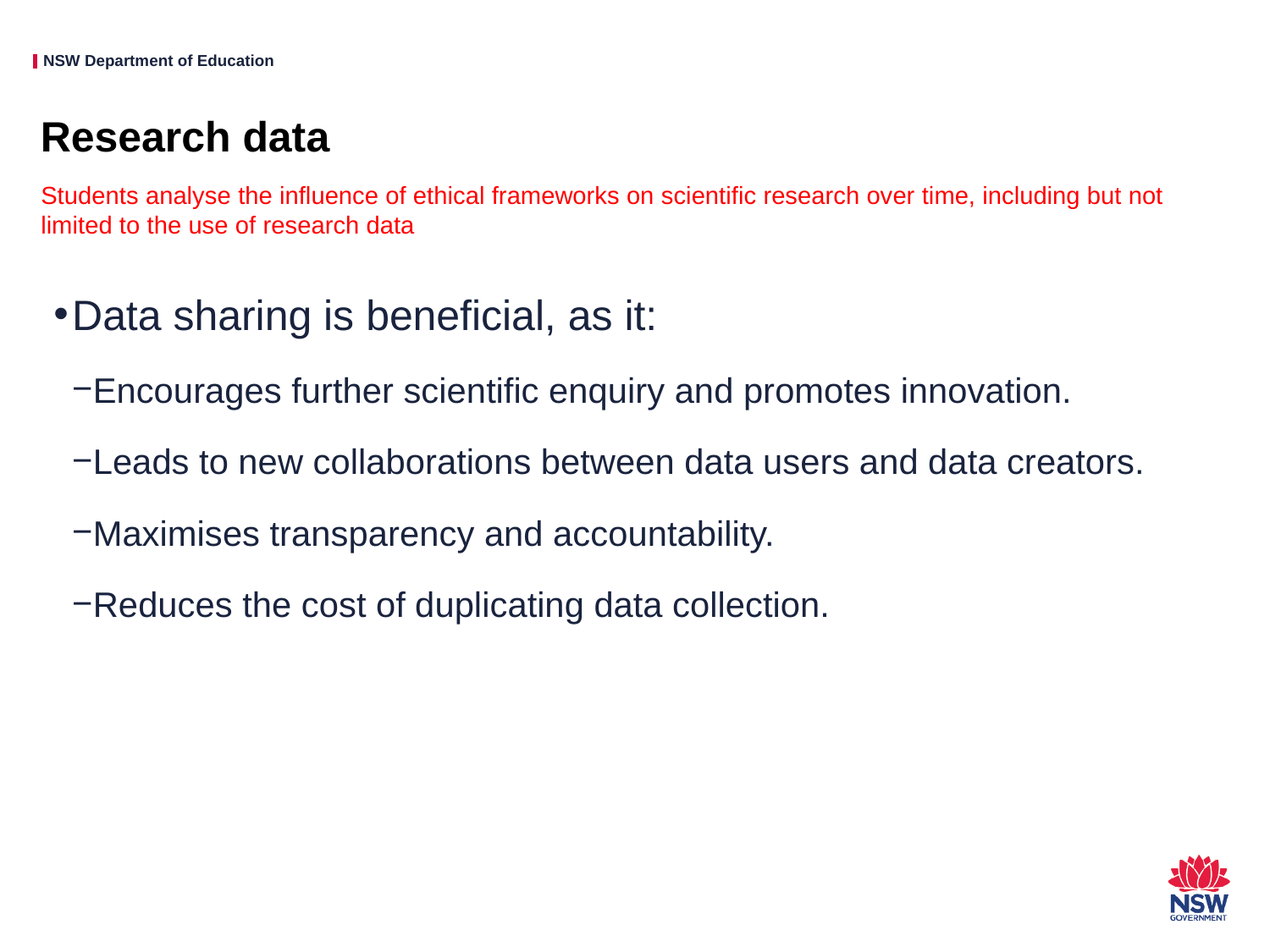

# Research data
Students analyse the influence of ethical frameworks on scientific research over time, including but not limited to the use of research data
Data sharing is beneficial, as it:
Encourages further scientific enquiry and promotes innovation.
Leads to new collaborations between data users and data creators.
Maximises transparency and accountability.
Reduces the cost of duplicating data collection.